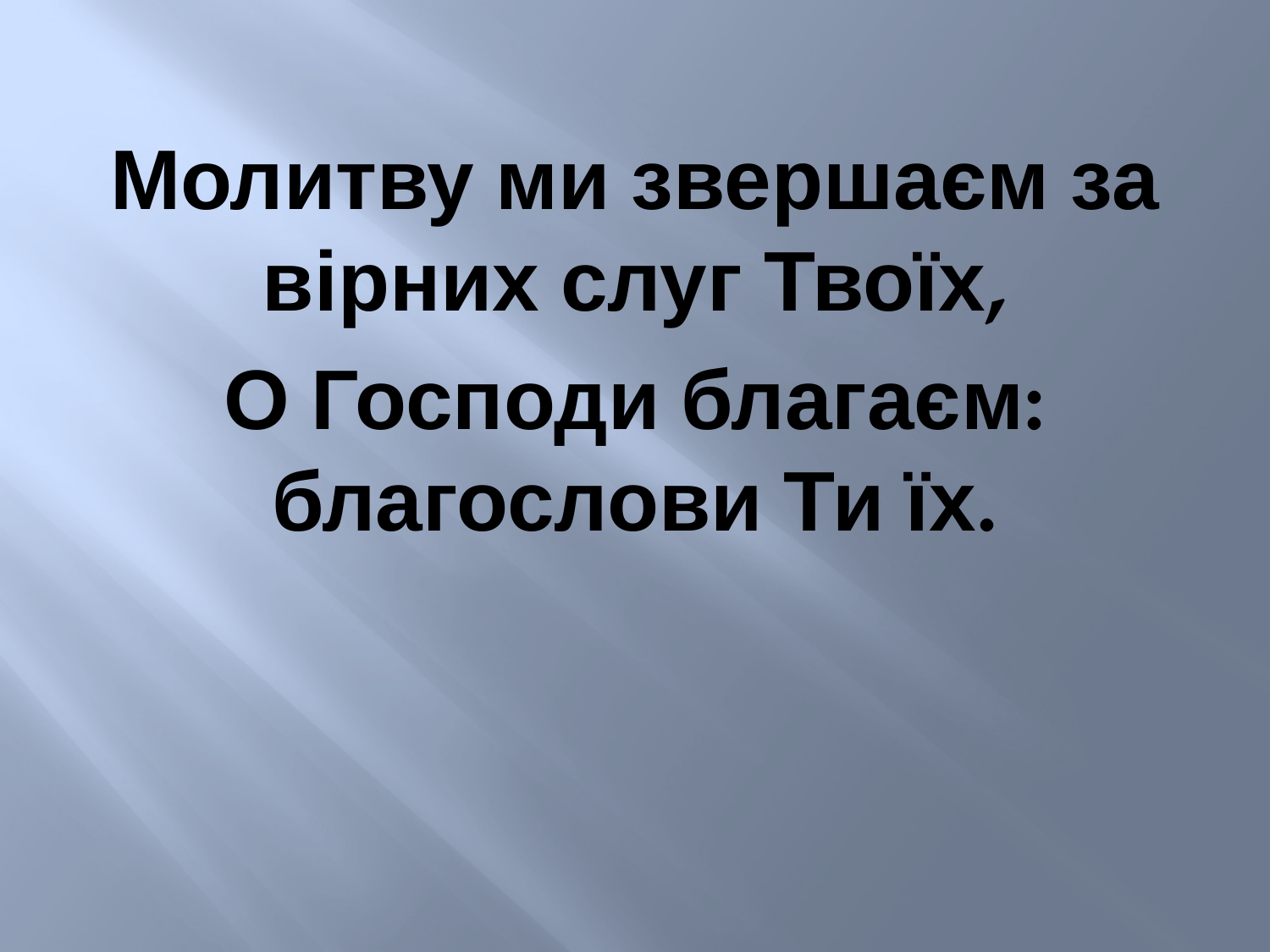

Молитву ми звершаєм за вірних слуг Твоїх,
О Господи благаєм: благослови Ти їх.